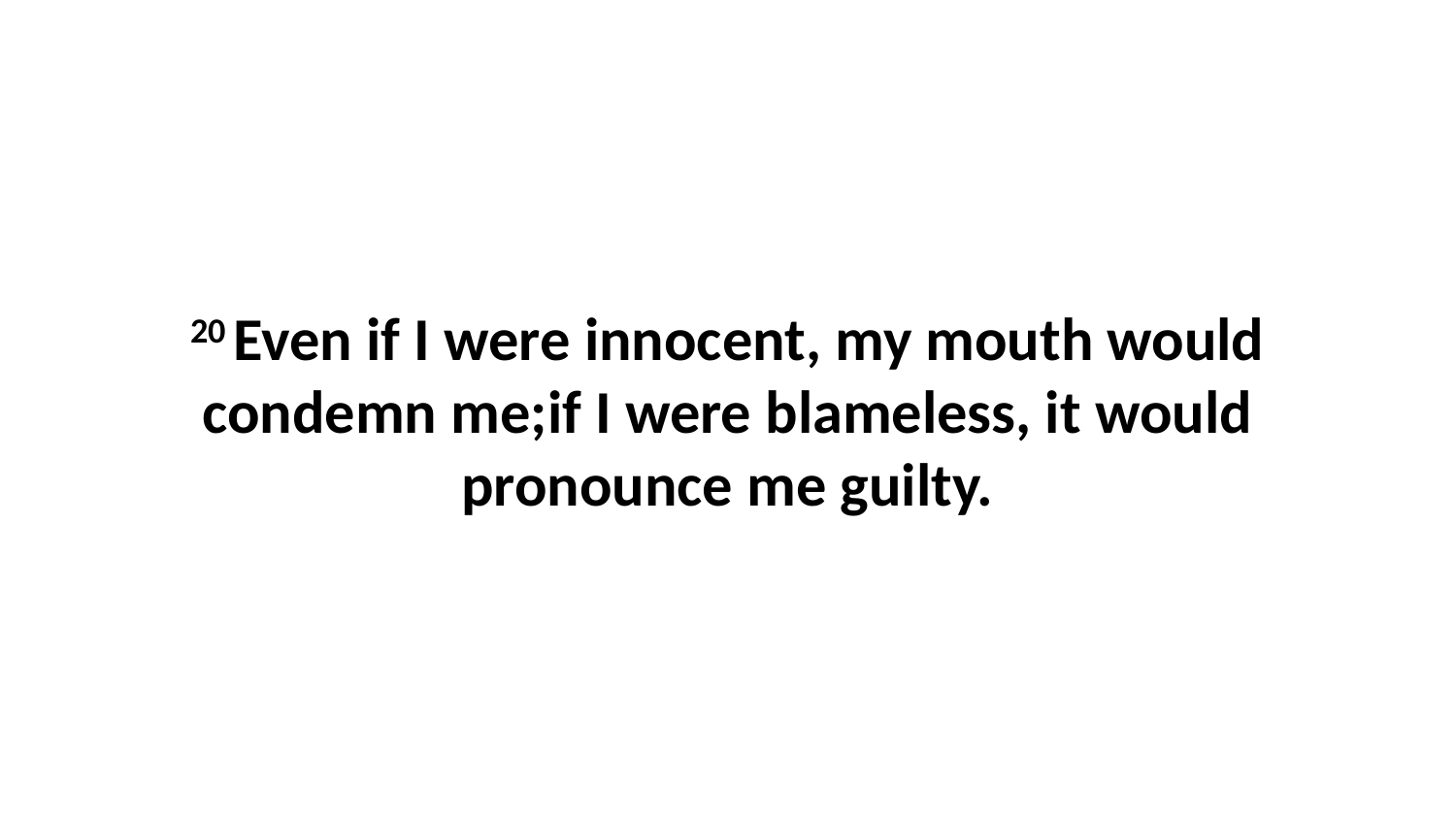

20 Even if I were innocent, my mouth would condemn me;if I were blameless, it would pronounce me guilty.